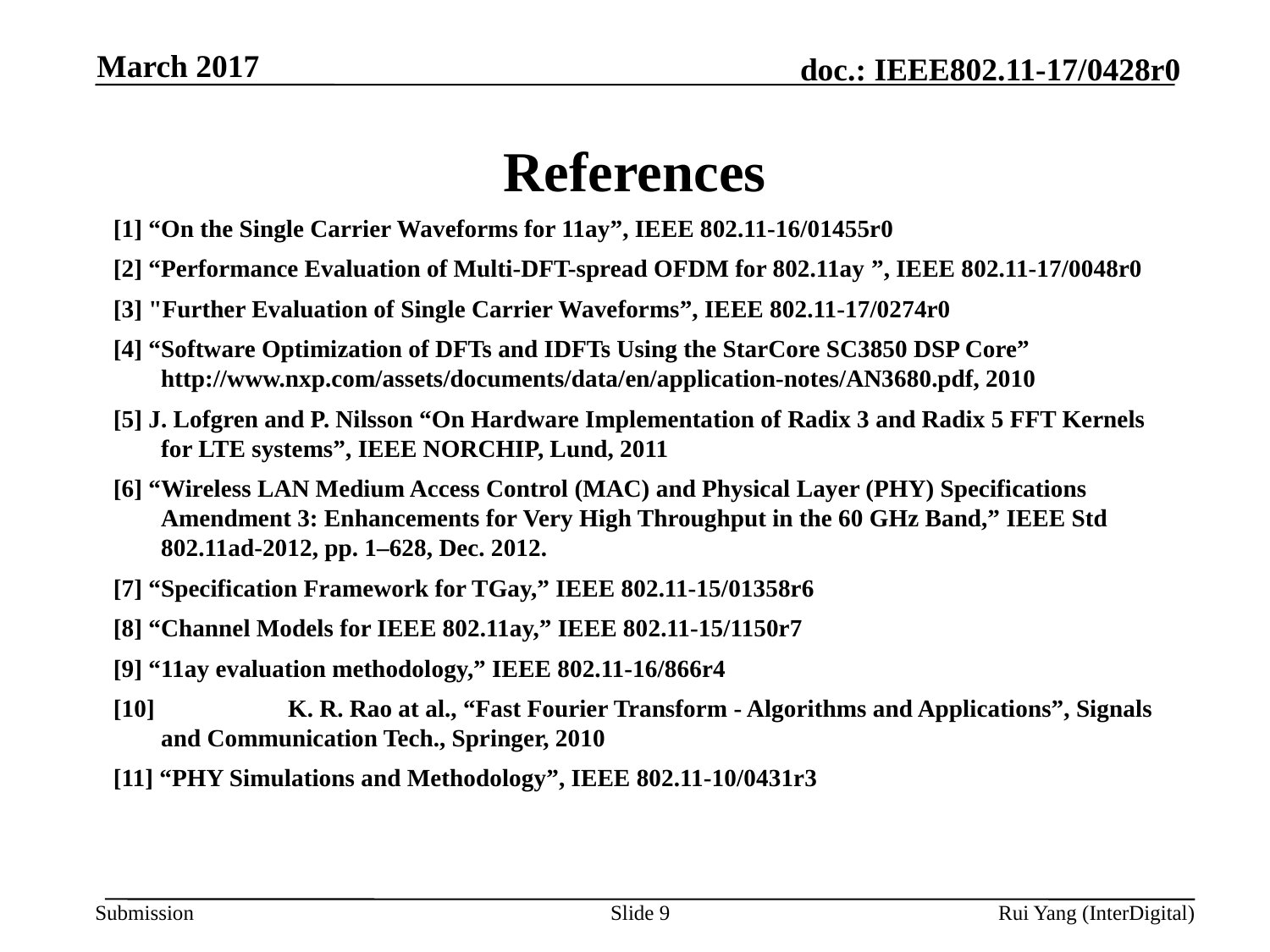

March 2017
# References
[1] “On the Single Carrier Waveforms for 11ay”, IEEE 802.11-16/01455r0
[2] “Performance Evaluation of Multi-DFT-spread OFDM for 802.11ay ”, IEEE 802.11-17/0048r0
[3] "Further Evaluation of Single Carrier Waveforms”, IEEE 802.11-17/0274r0
[4] “Software Optimization of DFTs and IDFTs Using the StarCore SC3850 DSP Core” http://www.nxp.com/assets/documents/data/en/application-notes/AN3680.pdf, 2010
[5] J. Lofgren and P. Nilsson “On Hardware Implementation of Radix 3 and Radix 5 FFT Kernels for LTE systems”, IEEE NORCHIP, Lund, 2011
[6] “Wireless LAN Medium Access Control (MAC) and Physical Layer (PHY) Specifications Amendment 3: Enhancements for Very High Throughput in the 60 GHz Band,” IEEE Std 802.11ad-2012, pp. 1–628, Dec. 2012.
[7] “Specification Framework for TGay,” IEEE 802.11-15/01358r6
[8] “Channel Models for IEEE 802.11ay,” IEEE 802.11-15/1150r7
[9] “11ay evaluation methodology,” IEEE 802.11-16/866r4
[10] 	K. R. Rao at al., “Fast Fourier Transform - Algorithms and Applications”, Signals and Communication Tech., Springer, 2010
[11] “PHY Simulations and Methodology”, IEEE 802.11-10/0431r3

Slide 9